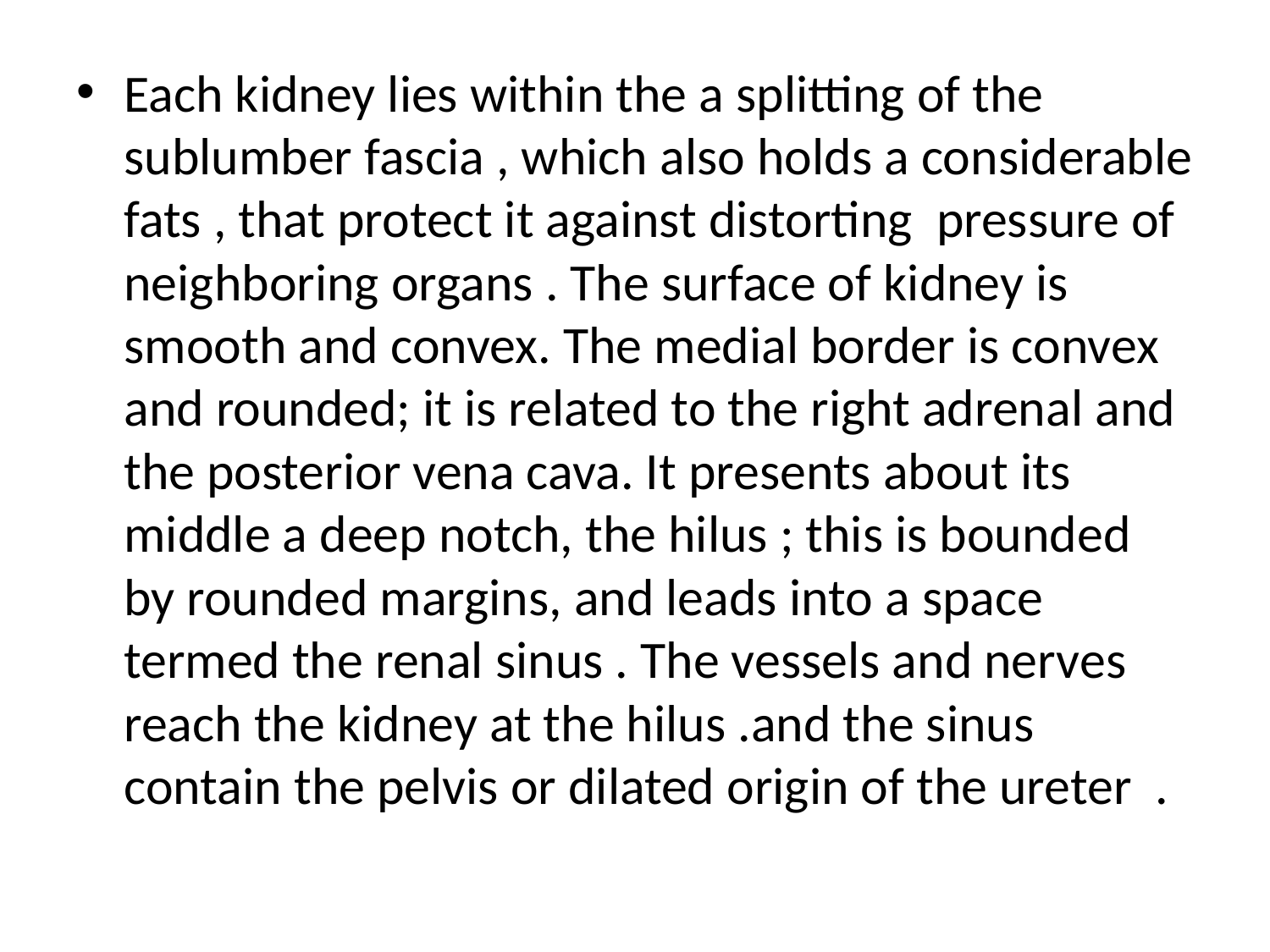

Each kidney lies within the a splitting of the sublumber fascia , which also holds a considerable fats , that protect it against distorting  pressure of neighboring organs . The surface of kidney is smooth and convex. The medial border is convex and rounded; it is related to the right adrenal and the posterior vena cava. It presents about its middle a deep notch, the hilus ; this is bounded by rounded margins, and leads into a space termed the renal sinus . The vessels and nerves reach the kidney at the hilus .and the sinus contain the pelvis or dilated origin of the ureter  .